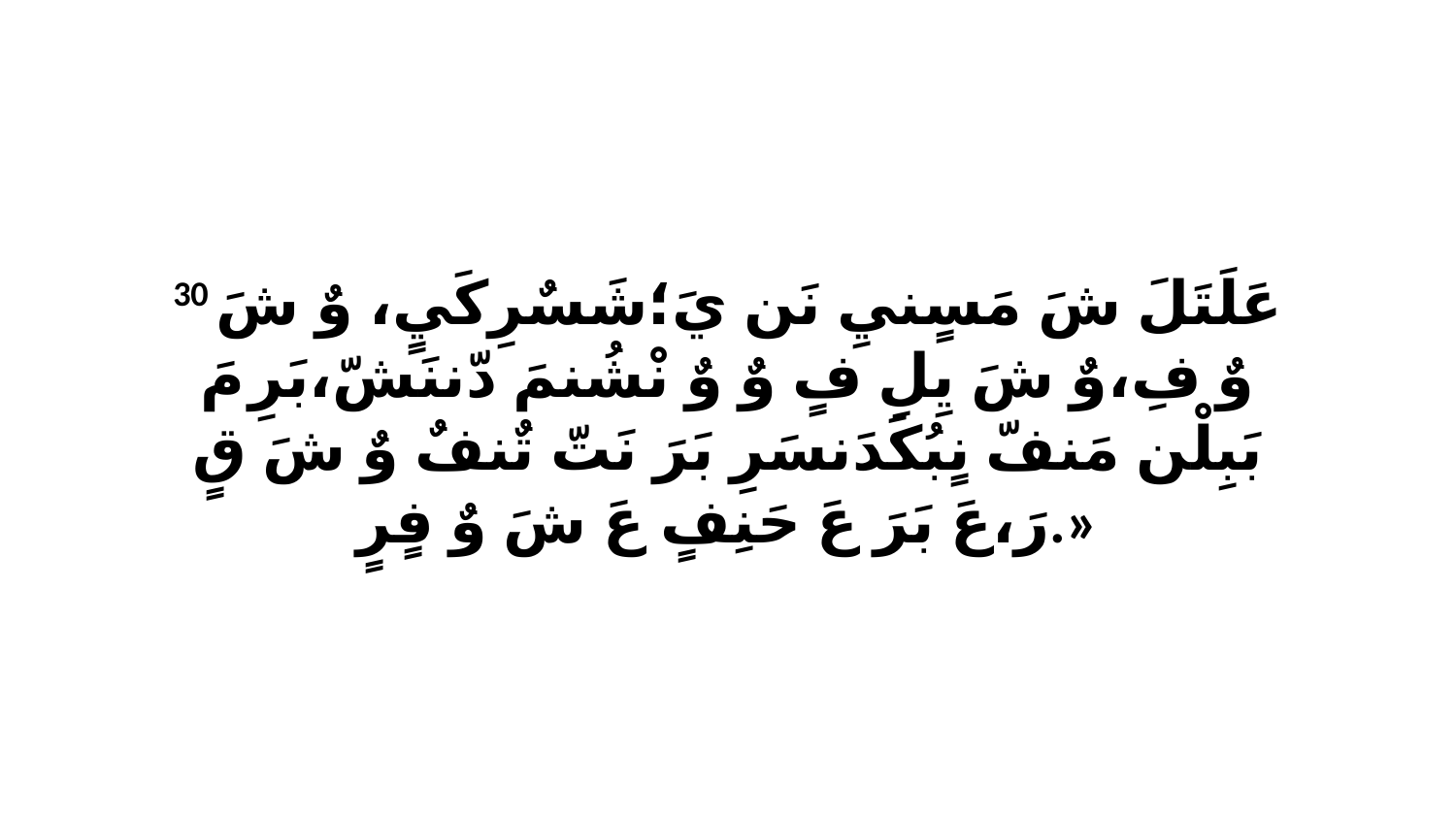

30 عَلَتَلَ شَ مَسٍنيِ نَن يَ؛شَسٌرِكَيٍ، وٌ شَ وٌ فِ،وٌ شَ يِلِ فٍ وٌ وٌ نْشُنمَ دّننَشّ،بَرِ مَ بَبِلْن مَنفّ نٍبُكَدَنسَرِ بَرَ نَتّ تٌنفٌ وٌ شَ قٍ رَ،عَ بَرَ عَ حَنِفٍ عَ شَ وٌ فٍرٍ.»